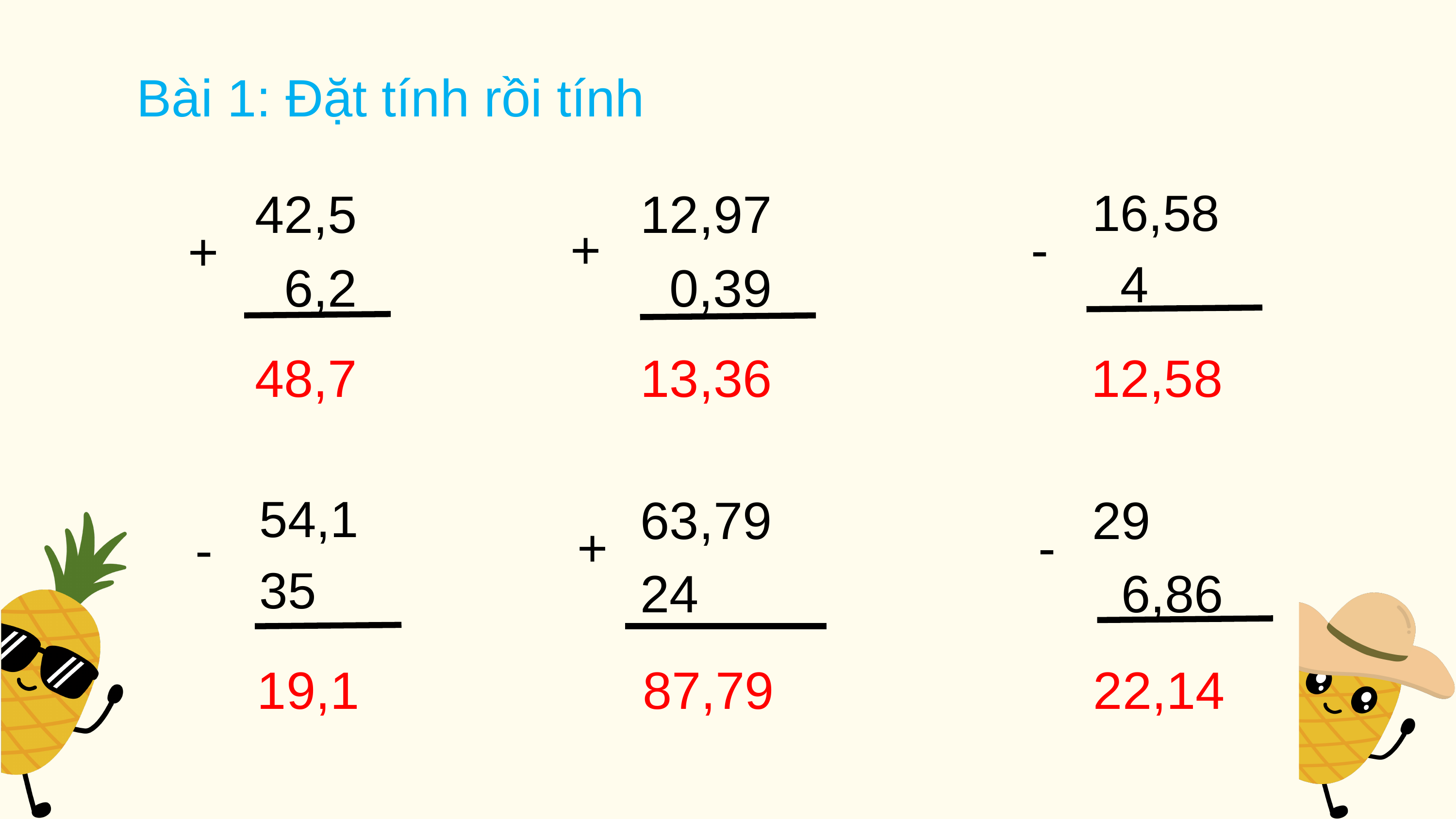

Bài 1: Đặt tính rồi tính

42,5
  6,2
+
12,97
  0,39
+
16,58
  4
-
13,36
12,58
48,7
54,1
35
-
63,79
24
+
29
  6,86
-

87,79
22,14
19,1